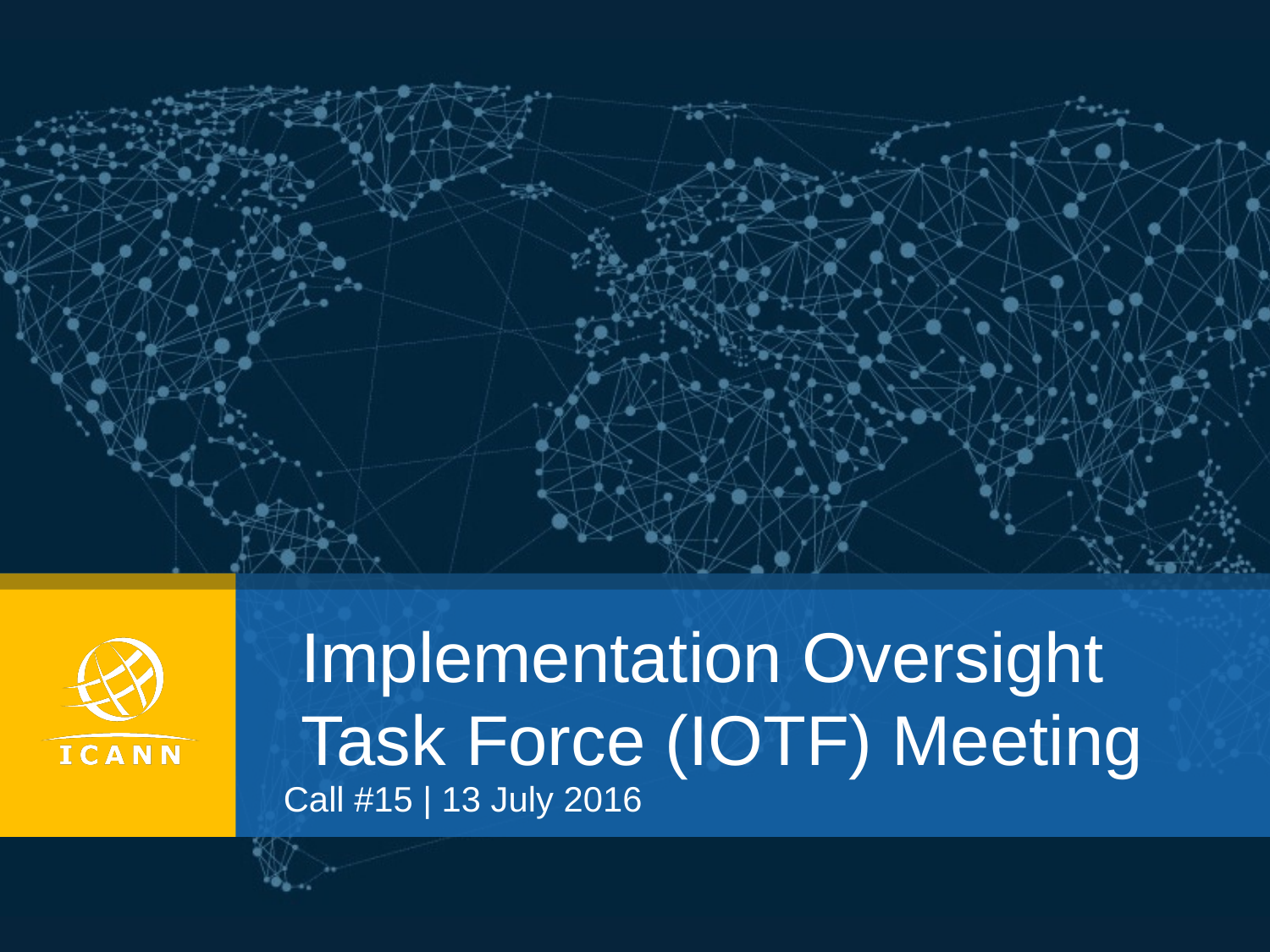

Implementation Oversight Task Force (IOTF) Meeting
Call #15 | 13 July 2016